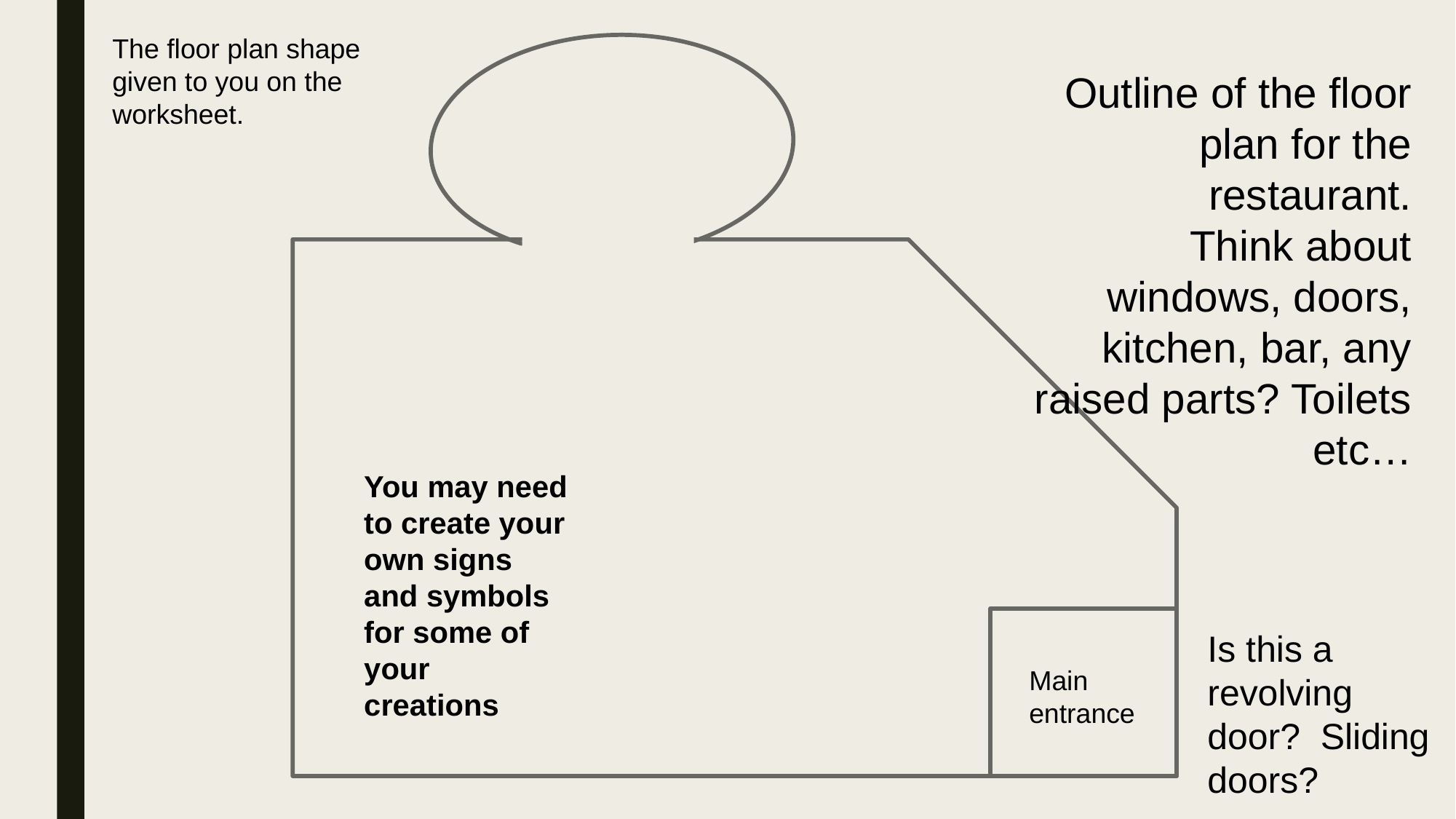

The floor plan shape given to you on the worksheet.

Main
entrance
Outline of the floor plan for the restaurant.
Think about windows, doors, kitchen, bar, any raised parts? Toilets etc…

You may need to create your own signs and symbols for some of your creations
Is this a revolving door?  Sliding doors?